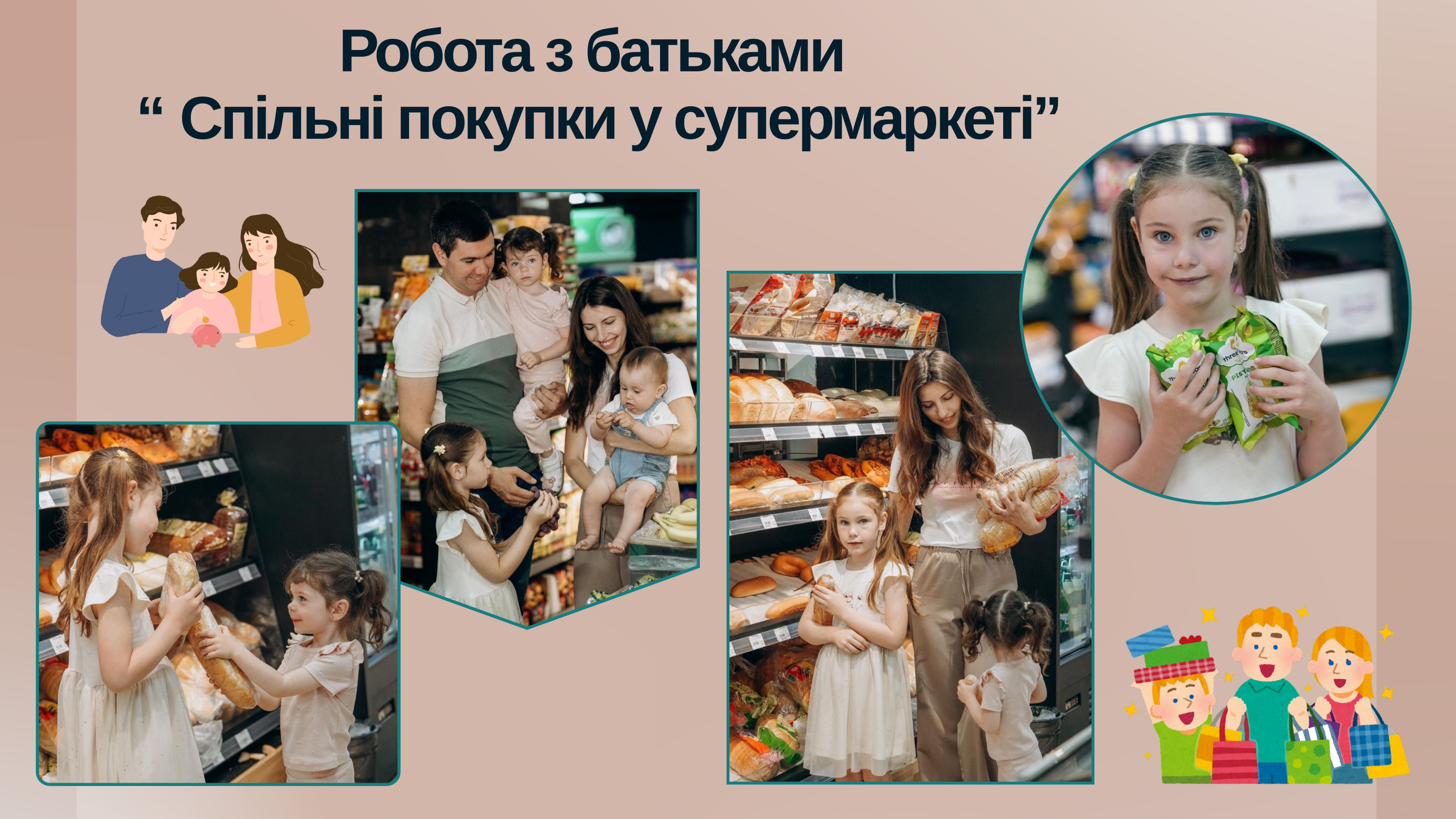

Робота з батьками
“ Спільні покупки у супермаркеті”